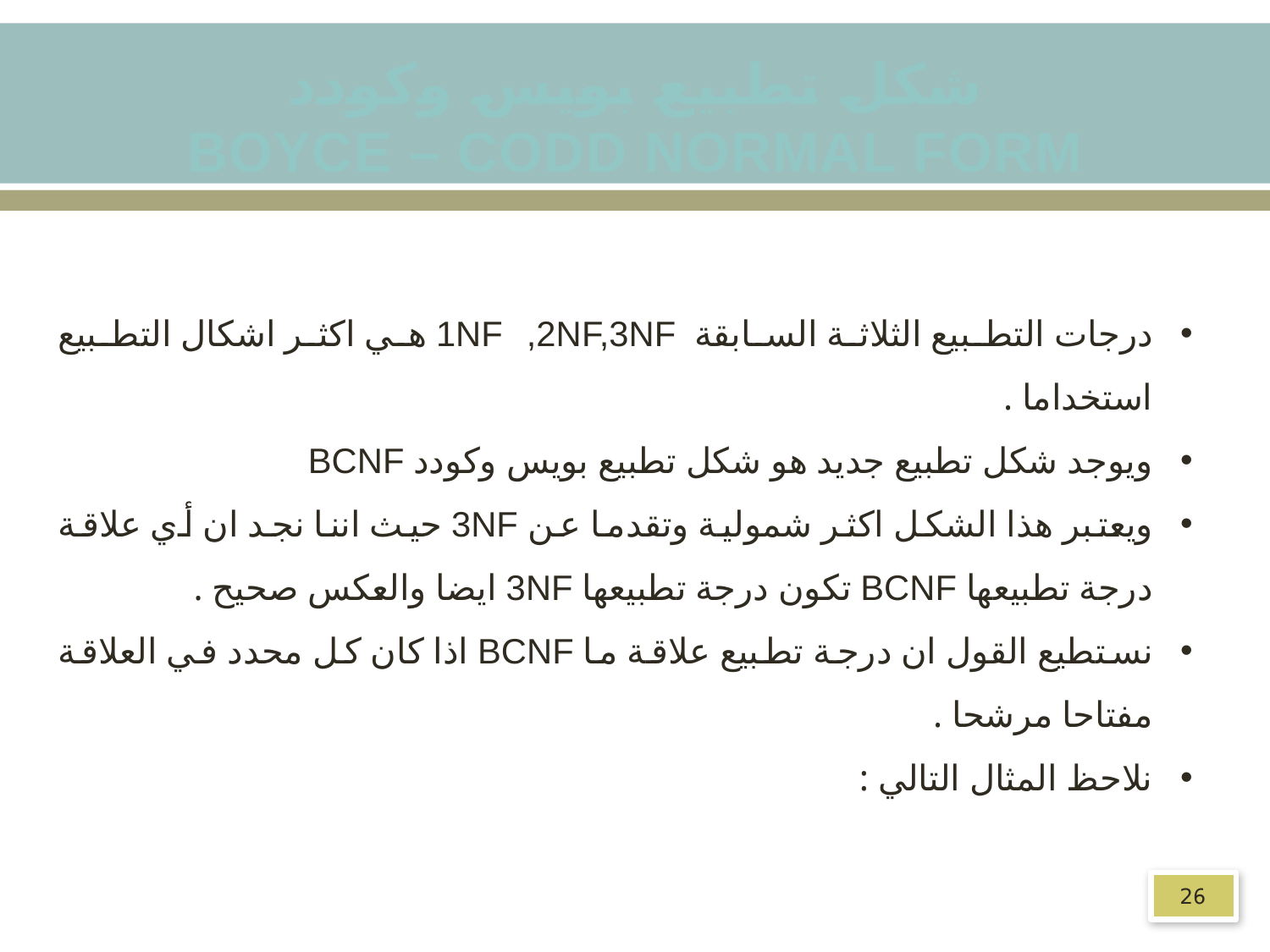

شكل تطبيع بويس وكودد
Boyce – Codd Normal Form
درجات التطبيع الثلاثة السابقة  1NF ,2NF,3NF هي اكثر اشكال التطبيع استخداما .
ويوجد شكل تطبيع جديد هو شكل تطبيع بويس وكودد BCNF
ويعتبر هذا الشكل اكثر شمولية وتقدما عن 3NF حيث اننا نجد ان أي علاقة درجة تطبيعها BCNF تكون درجة تطبيعها 3NF ايضا والعكس صحيح .
نستطيع القول ان درجة تطبيع علاقة ما BCNF اذا كان كل محدد في العلاقة مفتاحا مرشحا .
نلاحظ المثال التالي :

26